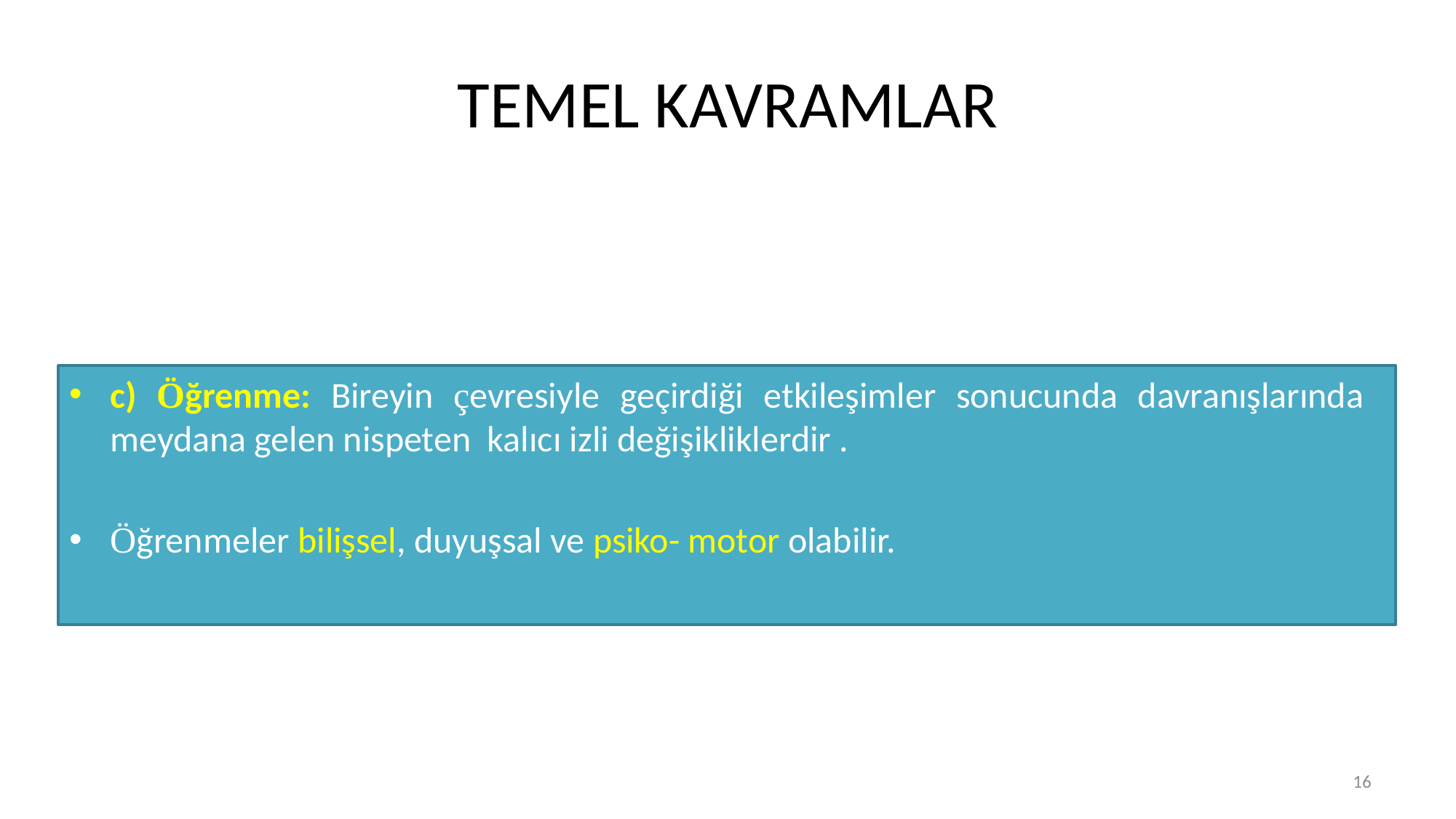

# TEMEL KAVRAMLAR
c) Öğrenme: Bireyin çevresiyle geçirdiği etkileşimler sonucunda davranışlarında  meydana gelen nispeten  kalıcı izli değişikliklerdir .

Öğrenmeler bilişsel, duyuşsal ve psiko- motor olabilir.
16